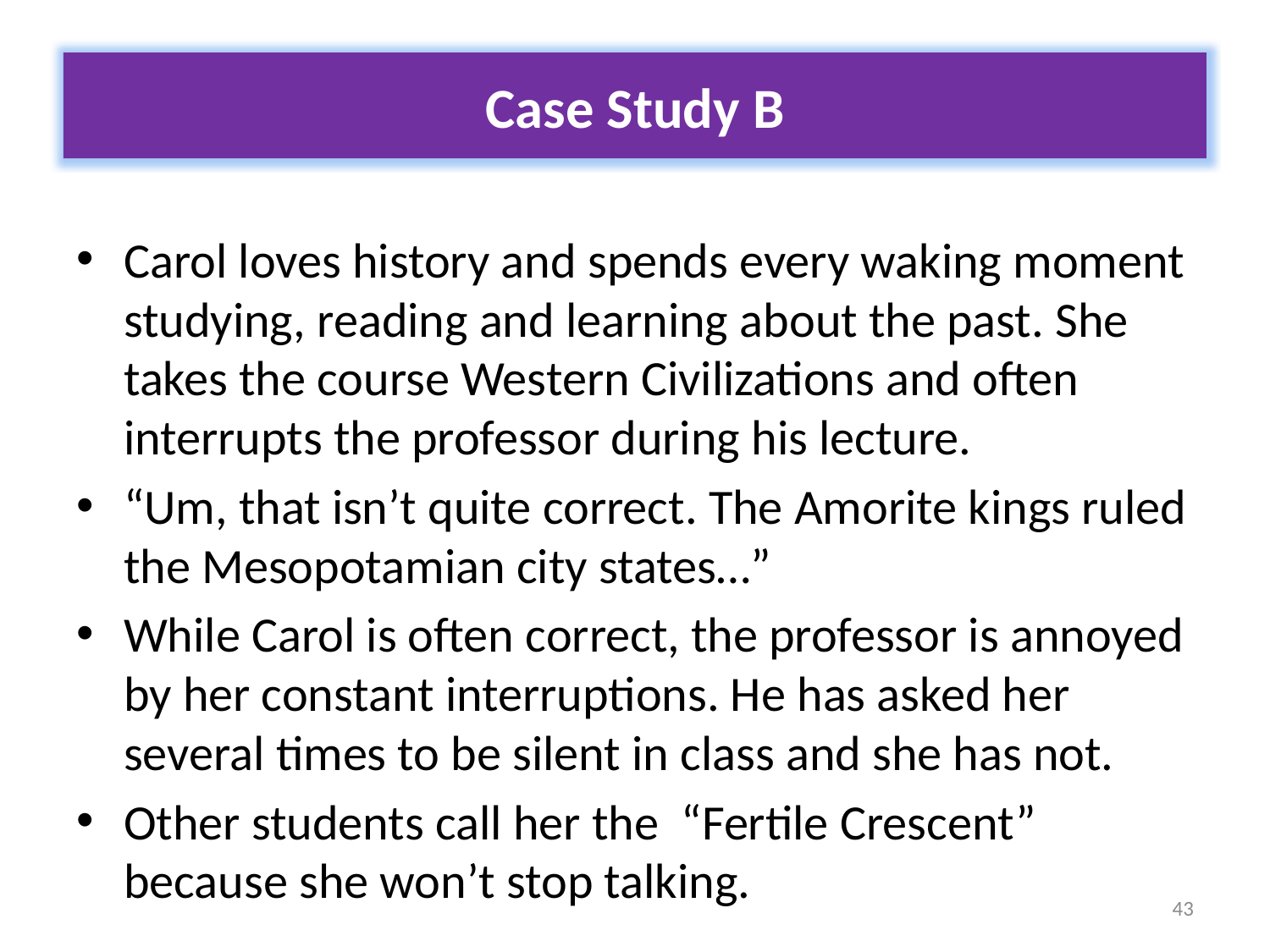

Case Study B
Carol loves history and spends every waking moment studying, reading and learning about the past. She takes the course Western Civilizations and often interrupts the professor during his lecture.
“Um, that isn’t quite correct. The Amorite kings ruled the Mesopotamian city states…”
While Carol is often correct, the professor is annoyed by her constant interruptions. He has asked her several times to be silent in class and she has not.
Other students call her the  “Fertile Crescent” because she won’t stop talking.
43